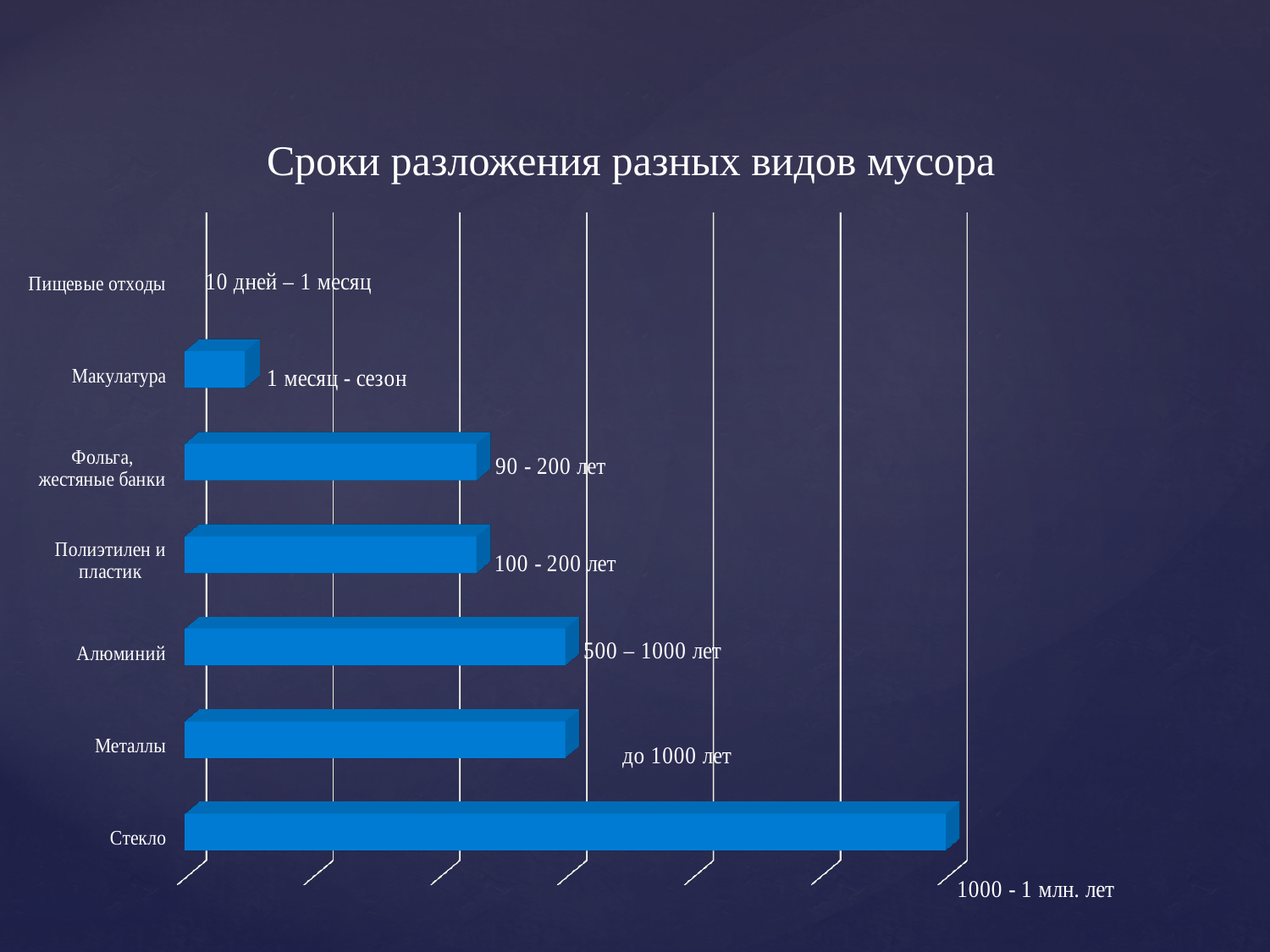

# Сроки разложения разных видов мусора

[unsupported chart]